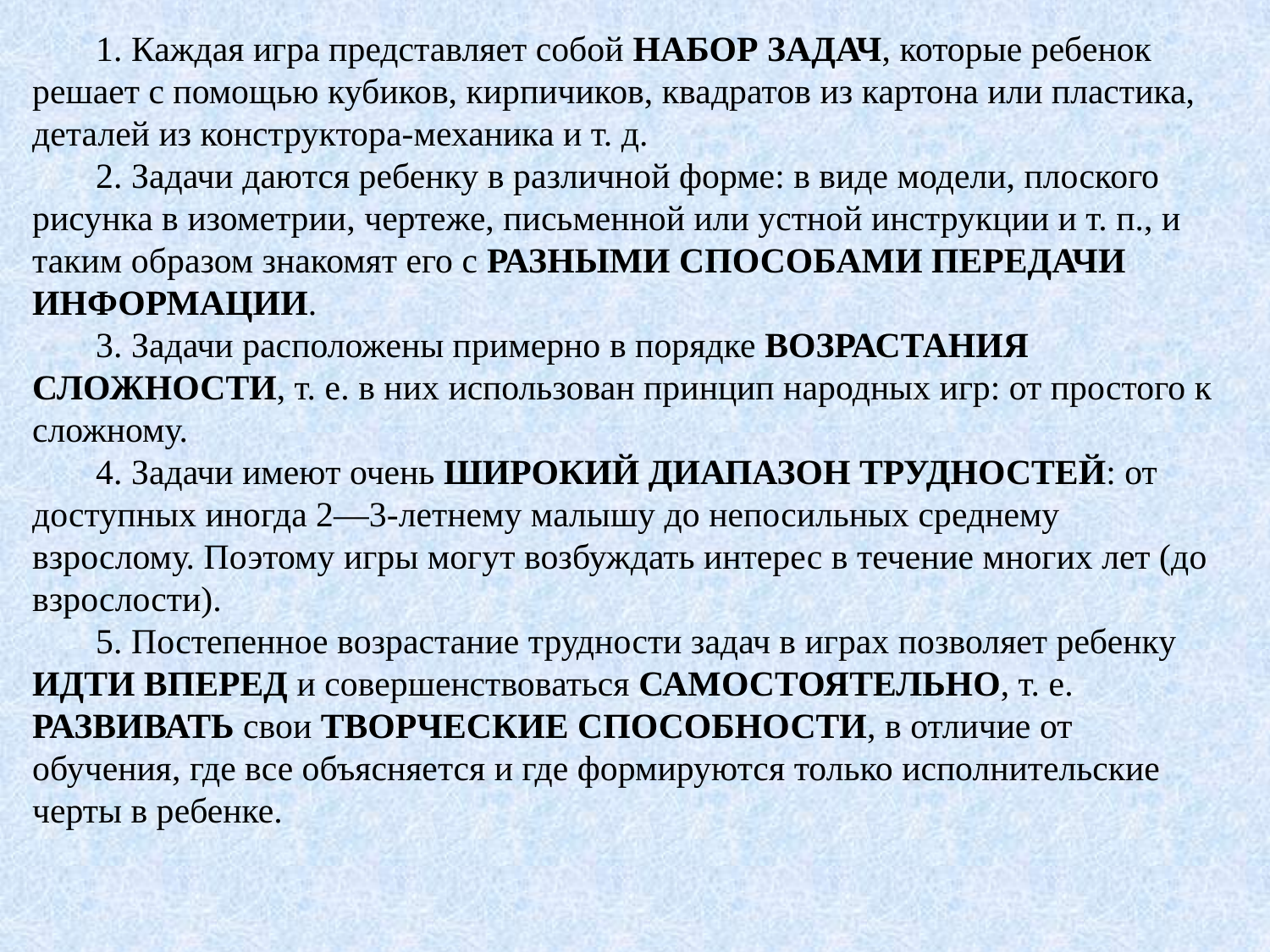

1. Каждая игра представляет собой НАБОР ЗАДАЧ, которые ребенок решает с помощью кубиков, кирпичиков, квадратов из картона или пластика, деталей из конструктора-механика и т. д.
2. Задачи даются ребенку в различной форме: в виде модели, плоского рисунка в изометрии, чертеже, письменной или устной инструкции и т. п., и таким образом знакомят его с РАЗНЫМИ СПОСОБАМИ ПЕРЕДАЧИ ИНФОРМАЦИИ.
3. Задачи расположены примерно в порядке ВОЗРАСТАНИЯ СЛОЖНОСТИ, т. е. в них использован принцип народных игр: от простого к сложному.
4. Задачи имеют очень ШИРОКИЙ ДИАПАЗОН ТРУДНОСТЕЙ: от доступных иногда 2—3-летнему малышу до непосильных среднему взрослому. Поэтому игры могут возбуждать интерес в течение многих лет (до взрослости).
5. Постепенное возрастание трудности задач в играх позволяет ребенку ИДТИ ВПЕРЕД и совершенствоваться САМОСТОЯТЕЛЬНО, т. е. РАЗВИВАТЬ свои ТВОРЧЕСКИЕ СПОСОБНОСТИ, в отличие от обучения, где все объясняется и где формируются только исполнительские черты в ребенке.